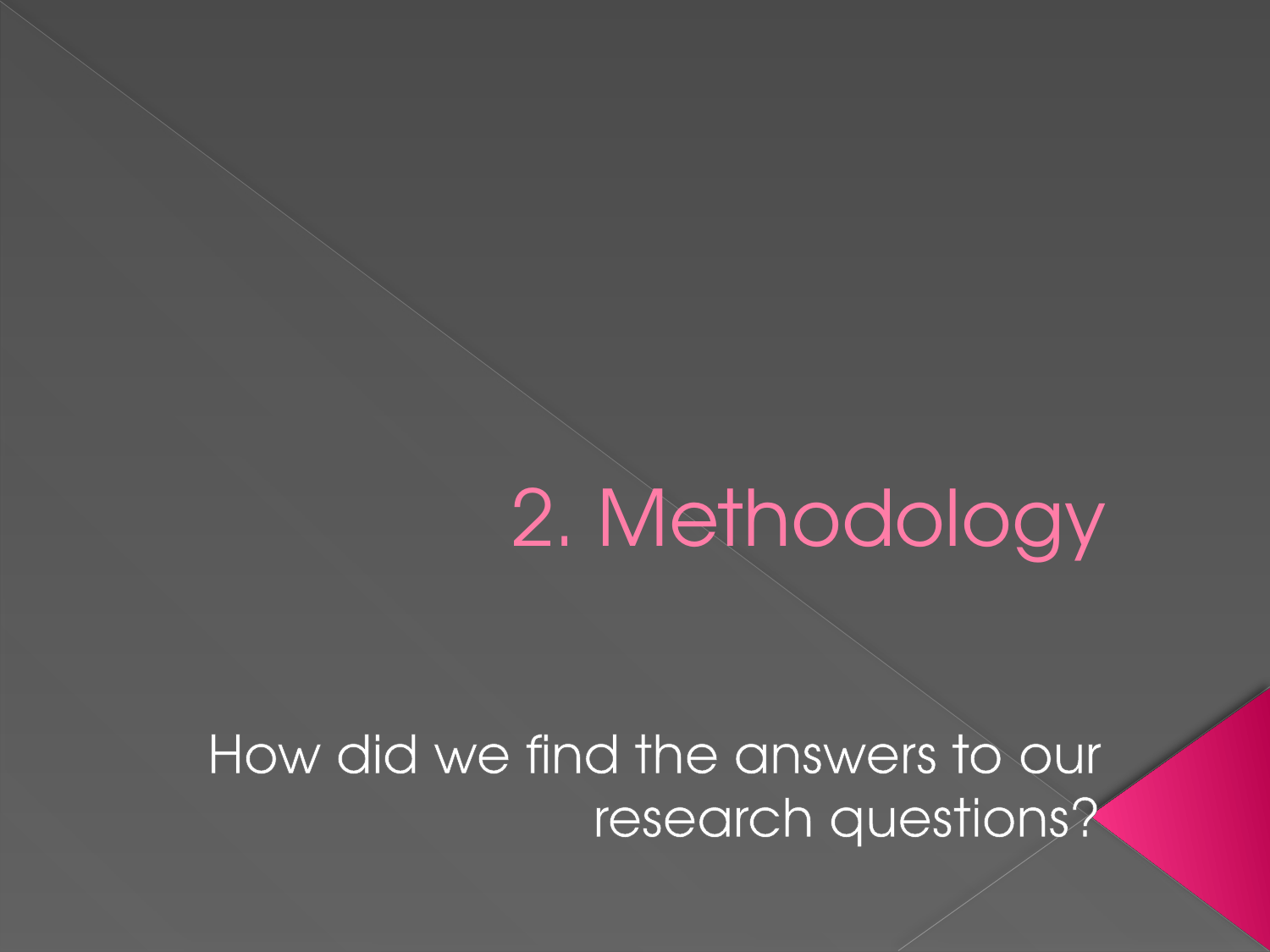

# 2. Methodology
How did we find the answers to our research questions?